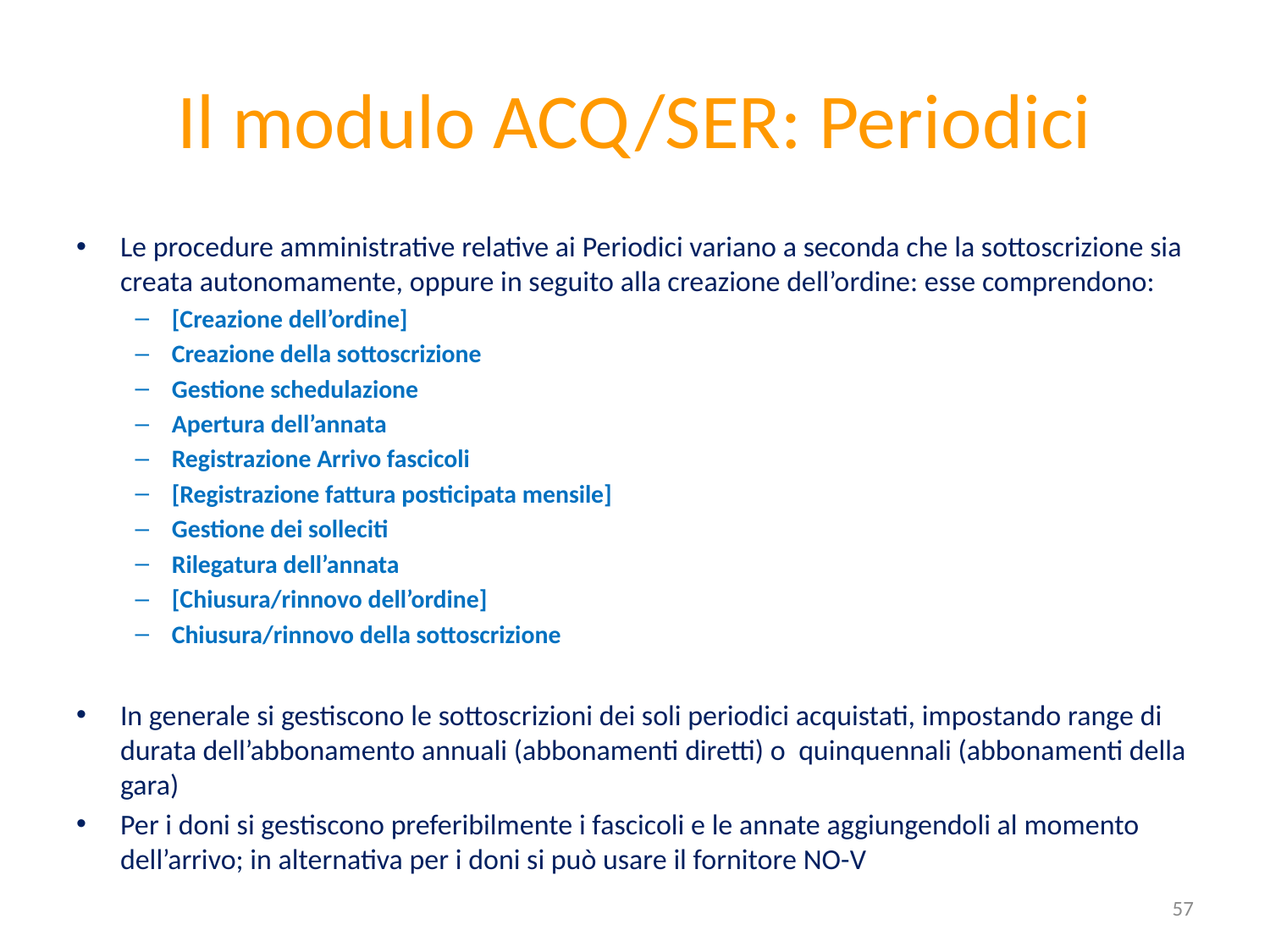

# Il modulo ACQ/SER: Periodici
Le procedure amministrative relative ai Periodici variano a seconda che la sottoscrizione sia creata autonomamente, oppure in seguito alla creazione dell’ordine: esse comprendono:
[Creazione dell’ordine]
Creazione della sottoscrizione
Gestione schedulazione
Apertura dell’annata
Registrazione Arrivo fascicoli
[Registrazione fattura posticipata mensile]
Gestione dei solleciti
Rilegatura dell’annata
[Chiusura/rinnovo dell’ordine]
Chiusura/rinnovo della sottoscrizione

In generale si gestiscono le sottoscrizioni dei soli periodici acquistati, impostando range di durata dell’abbonamento annuali (abbonamenti diretti) o  quinquennali (abbonamenti della gara)
Per i doni si gestiscono preferibilmente i fascicoli e le annate aggiungendoli al momento dell’arrivo; in alternativa per i doni si può usare il fornitore NO-V

57